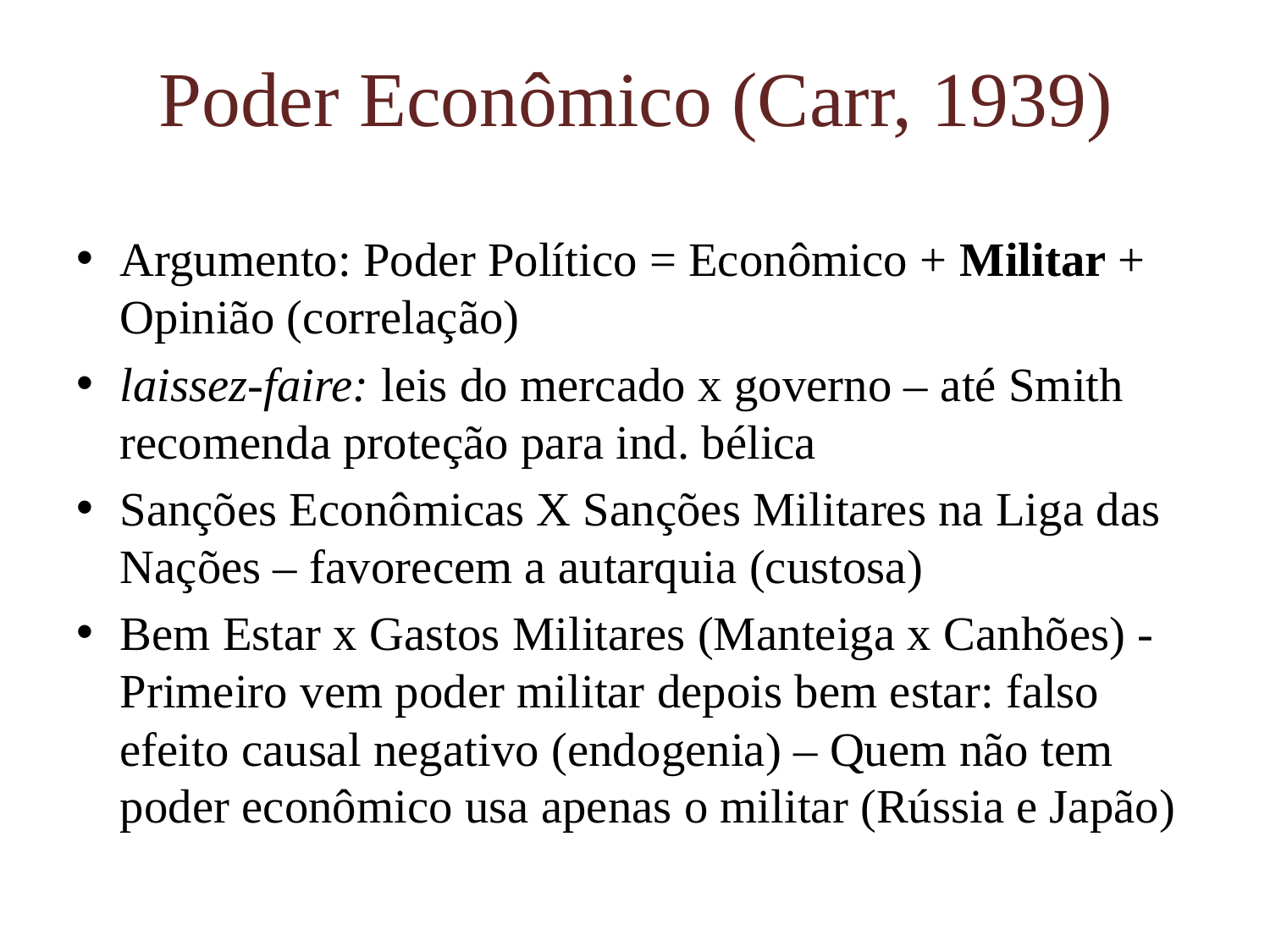

# Poder Econômico (Carr, 1939)
Argumento: Poder Político = Econômico + Militar + Opinião (correlação)
laissez-faire: leis do mercado x governo – até Smith recomenda proteção para ind. bélica
Sanções Econômicas X Sanções Militares na Liga das Nações – favorecem a autarquia (custosa)
Bem Estar x Gastos Militares (Manteiga x Canhões) - Primeiro vem poder militar depois bem estar: falso efeito causal negativo (endogenia) – Quem não tem poder econômico usa apenas o militar (Rússia e Japão)